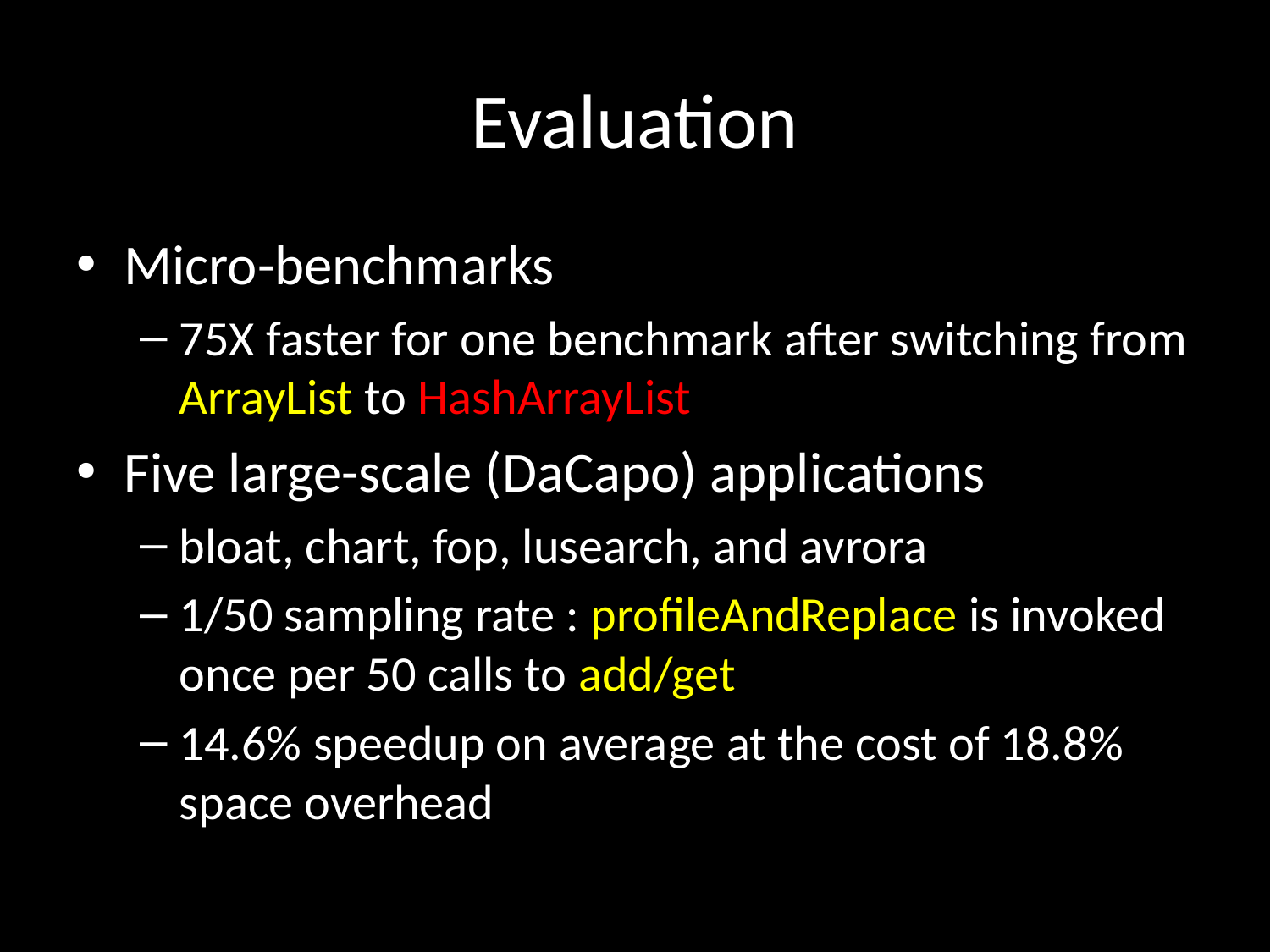

# Evaluation
Micro-benchmarks
75X faster for one benchmark after switching from ArrayList to HashArrayList
Five large-scale (DaCapo) applications
bloat, chart, fop, lusearch, and avrora
1/50 sampling rate : profileAndReplace is invoked once per 50 calls to add/get
14.6% speedup on average at the cost of 18.8% space overhead